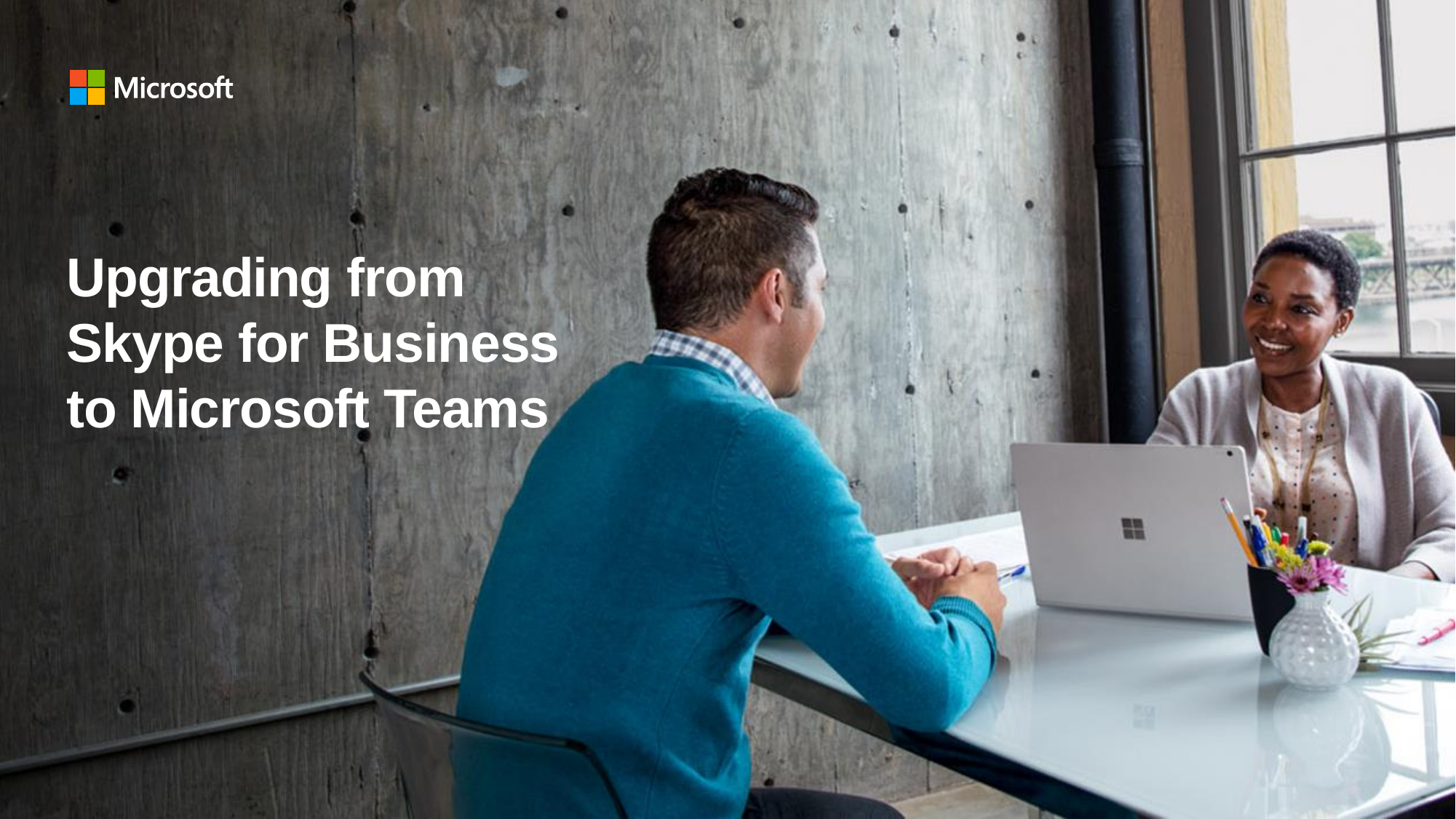

# Upgrading from Skype for Business to Microsoft Teams